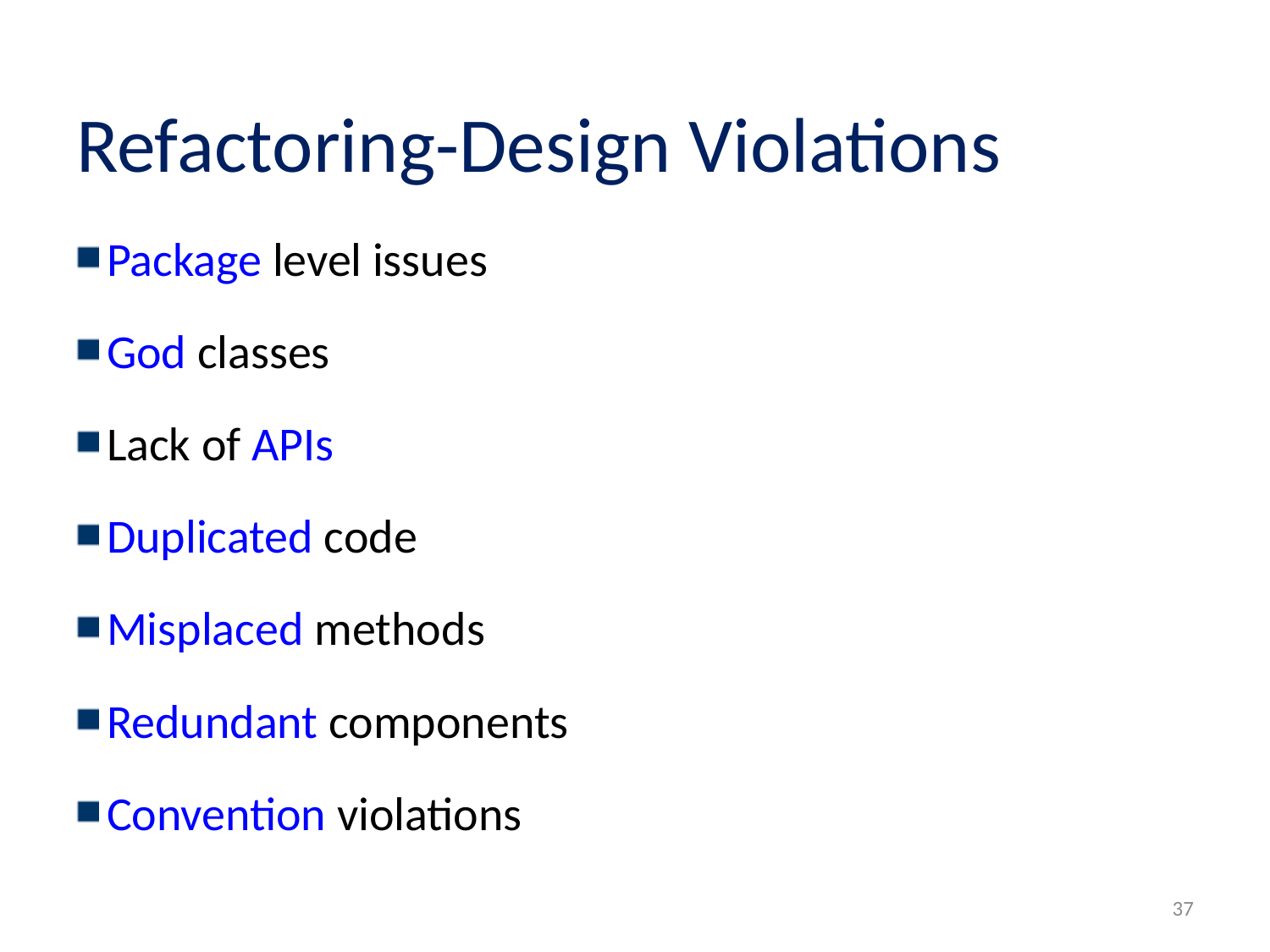

# Refactoring-Design Violations
Package level issues
God classes
Lack of APIs
Duplicated code
Misplaced methods
Redundant components
Convention violations
37